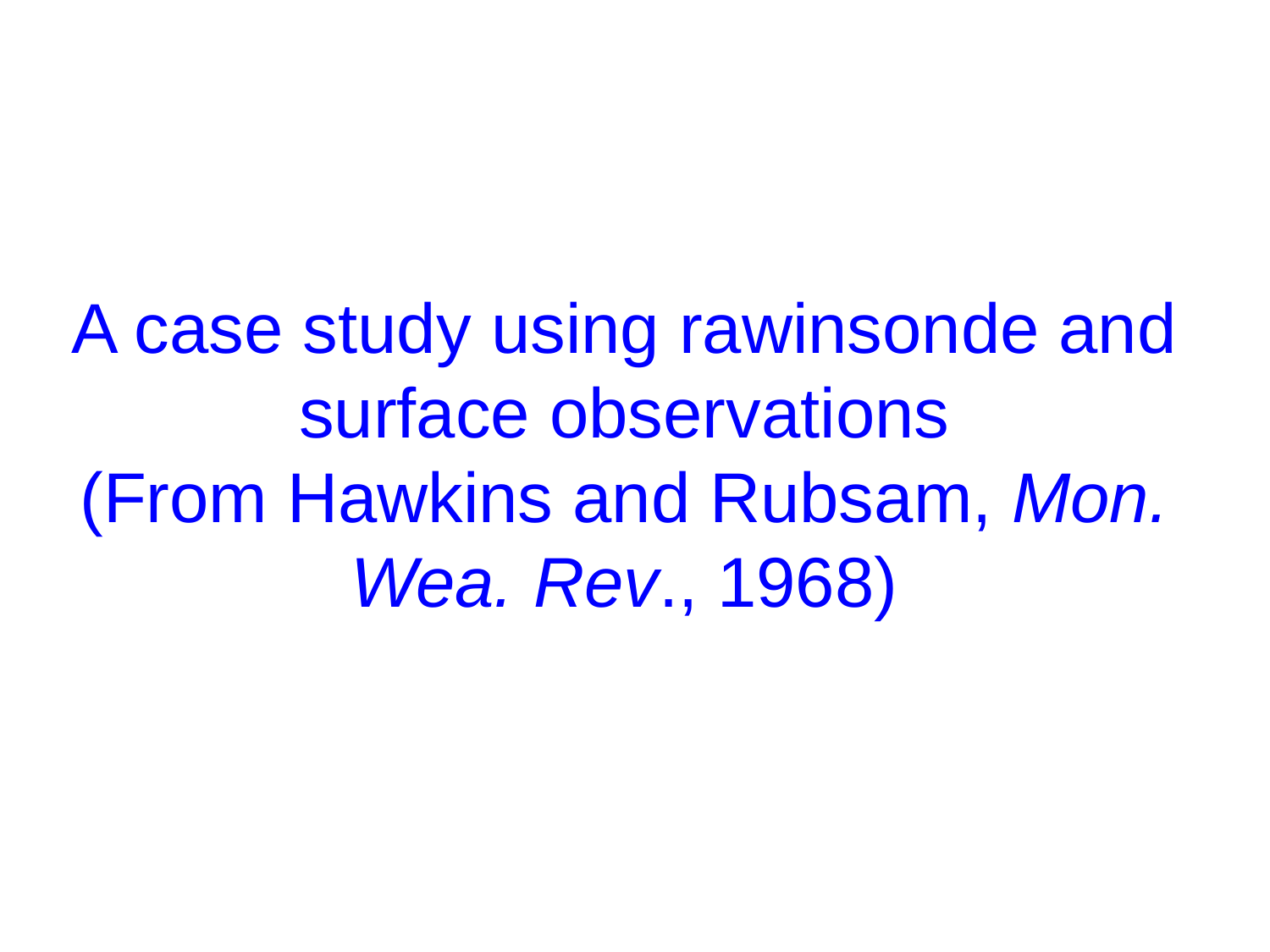

# A case study using rawinsonde and surface observations (From Hawkins and Rubsam, Mon. Wea. Rev., 1968)